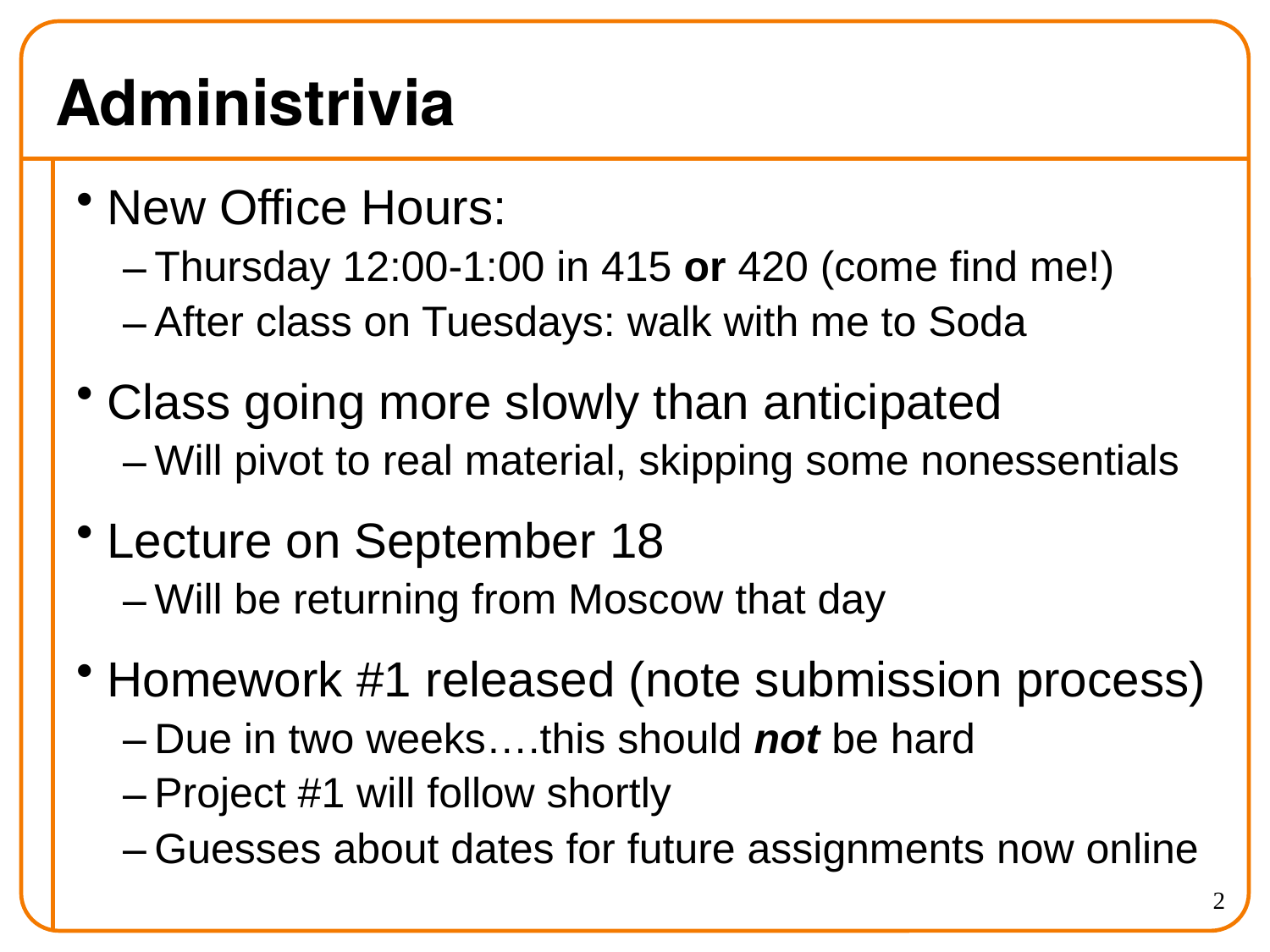

# Administrivia
New Office Hours:
Thursday 12:00-1:00 in 415 or 420 (come find me!)
After class on Tuesdays: walk with me to Soda
Class going more slowly than anticipated
Will pivot to real material, skipping some nonessentials
Lecture on September 18
Will be returning from Moscow that day
Homework #1 released (note submission process)
Due in two weeks….this should not be hard
Project #1 will follow shortly
Guesses about dates for future assignments now online

2